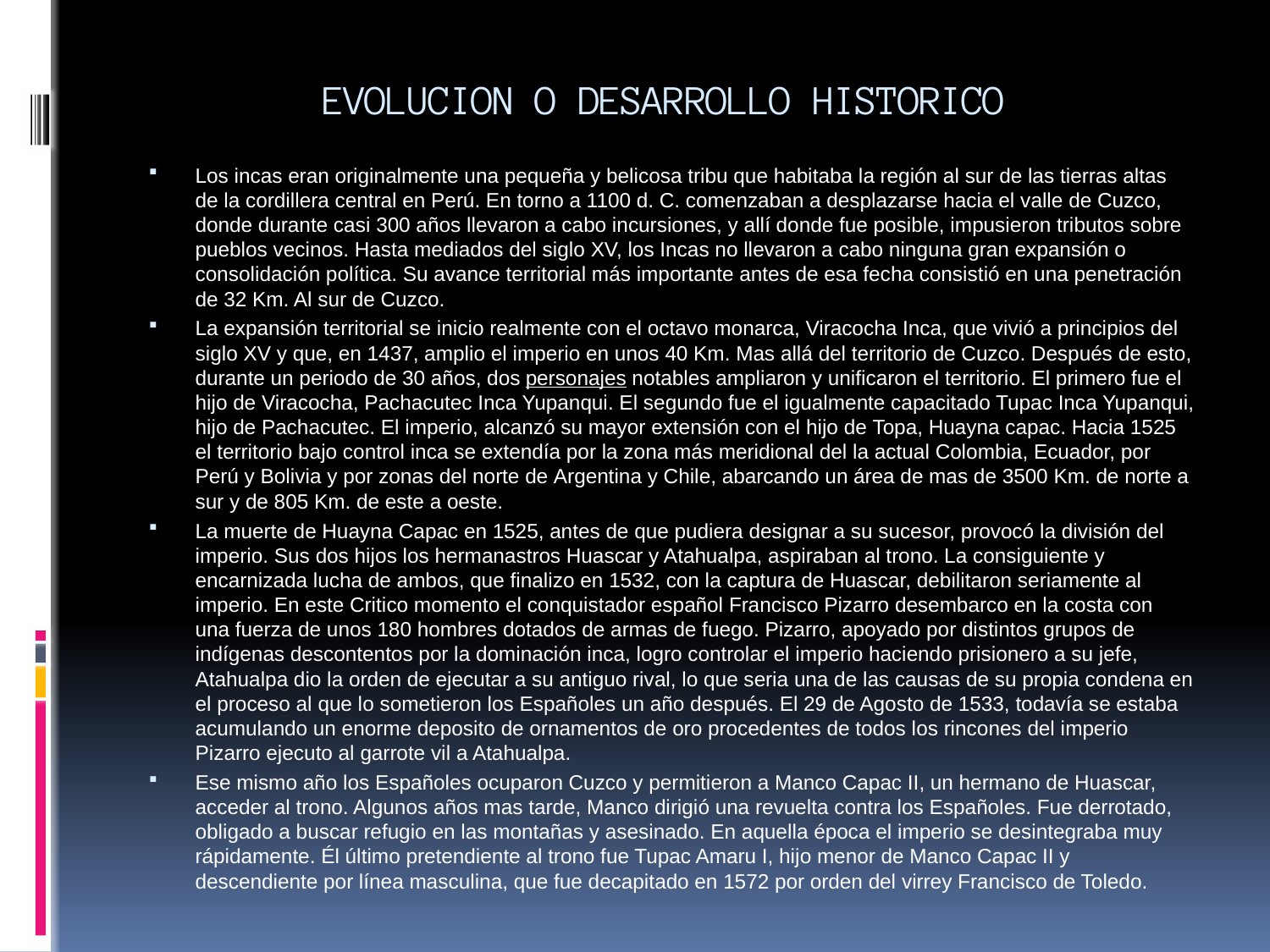

# EVOLUCION O DESARROLLO HISTORICO
Los incas eran originalmente una pequeña y belicosa tribu que habitaba la región al sur de las tierras altas de la cordillera central en Perú. En torno a 1100 d. C. comenzaban a desplazarse hacia el valle de Cuzco, donde durante casi 300 años llevaron a cabo incursiones, y allí donde fue posible, impusieron tributos sobre pueblos vecinos. Hasta mediados del siglo XV, los Incas no llevaron a cabo ninguna gran expansión o consolidación política. Su avance territorial más importante antes de esa fecha consistió en una penetración de 32 Km. Al sur de Cuzco.
La expansión territorial se inicio realmente con el octavo monarca, Viracocha Inca, que vivió a principios del siglo XV y que, en 1437, amplio el imperio en unos 40 Km. Mas allá del territorio de Cuzco. Después de esto, durante un periodo de 30 años, dos personajes notables ampliaron y unificaron el territorio. El primero fue el hijo de Viracocha, Pachacutec Inca Yupanqui. El segundo fue el igualmente capacitado Tupac Inca Yupanqui, hijo de Pachacutec. El imperio, alcanzó su mayor extensión con el hijo de Topa, Huayna capac. Hacia 1525 el territorio bajo control inca se extendía por la zona más meridional del la actual Colombia, Ecuador, por Perú y Bolivia y por zonas del norte de Argentina y Chile, abarcando un área de mas de 3500 Km. de norte a sur y de 805 Km. de este a oeste.
La muerte de Huayna Capac en 1525, antes de que pudiera designar a su sucesor, provocó la división del imperio. Sus dos hijos los hermanastros Huascar y Atahualpa, aspiraban al trono. La consiguiente y encarnizada lucha de ambos, que finalizo en 1532, con la captura de Huascar, debilitaron seriamente al imperio. En este Critico momento el conquistador español Francisco Pizarro desembarco en la costa con una fuerza de unos 180 hombres dotados de armas de fuego. Pizarro, apoyado por distintos grupos de indígenas descontentos por la dominación inca, logro controlar el imperio haciendo prisionero a su jefe, Atahualpa dio la orden de ejecutar a su antiguo rival, lo que seria una de las causas de su propia condena en el proceso al que lo sometieron los Españoles un año después. El 29 de Agosto de 1533, todavía se estaba acumulando un enorme deposito de ornamentos de oro procedentes de todos los rincones del imperio Pizarro ejecuto al garrote vil a Atahualpa.
Ese mismo año los Españoles ocuparon Cuzco y permitieron a Manco Capac II, un hermano de Huascar, acceder al trono. Algunos años mas tarde, Manco dirigió una revuelta contra los Españoles. Fue derrotado, obligado a buscar refugio en las montañas y asesinado. En aquella época el imperio se desintegraba muy rápidamente. Él último pretendiente al trono fue Tupac Amaru I, hijo menor de Manco Capac II y descendiente por línea masculina, que fue decapitado en 1572 por orden del virrey Francisco de Toledo.